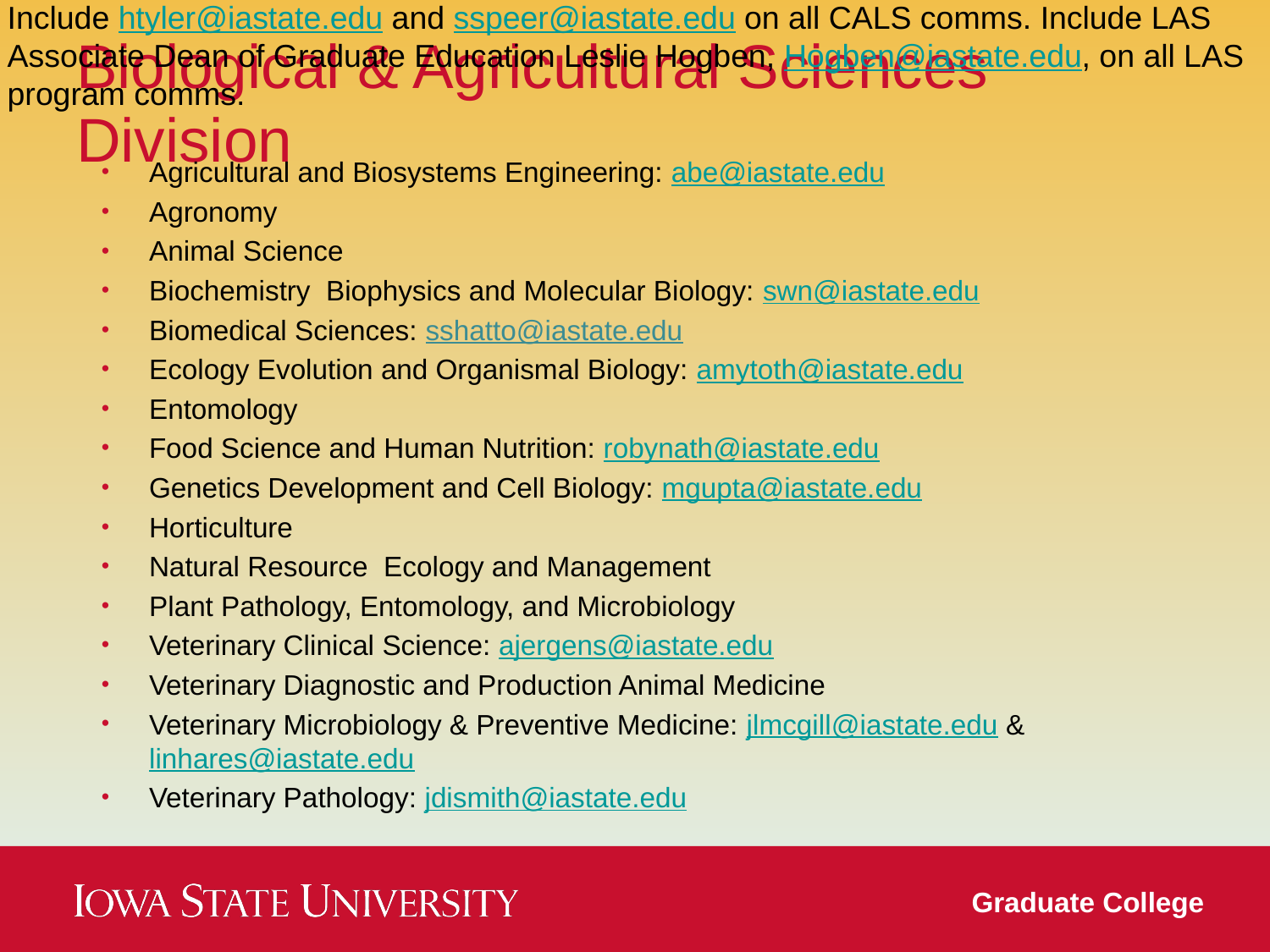

Include htyler@iastate.edu and sspeer@iastate.edu on all CALS comms. Include LAS Associate Dean of Graduate Education Leslie Hogben, Hogben@iastate.edu, on all LAS program comms.
# Biological & Agricultural Sciences Division
Agricultural and Biosystems Engineering: abe@iastate.edu
Agronomy
Animal Science
Biochemistry  Biophysics and Molecular Biology: swn@iastate.edu
Biomedical Sciences: sshatto@iastate.edu
Ecology Evolution and Organismal Biology: amytoth@iastate.edu
Entomology
Food Science and Human Nutrition: robynath@iastate.edu
Genetics Development and Cell Biology: mgupta@iastate.edu
Horticulture
Natural Resource  Ecology and Management
Plant Pathology, Entomology, and Microbiology
Veterinary Clinical Science: ajergens@iastate.edu
Veterinary Diagnostic and Production Animal Medicine
Veterinary Microbiology & Preventive Medicine: jlmcgill@iastate.edu & linhares@iastate.edu
Veterinary Pathology: jdismith@iastate.edu

Graduate College